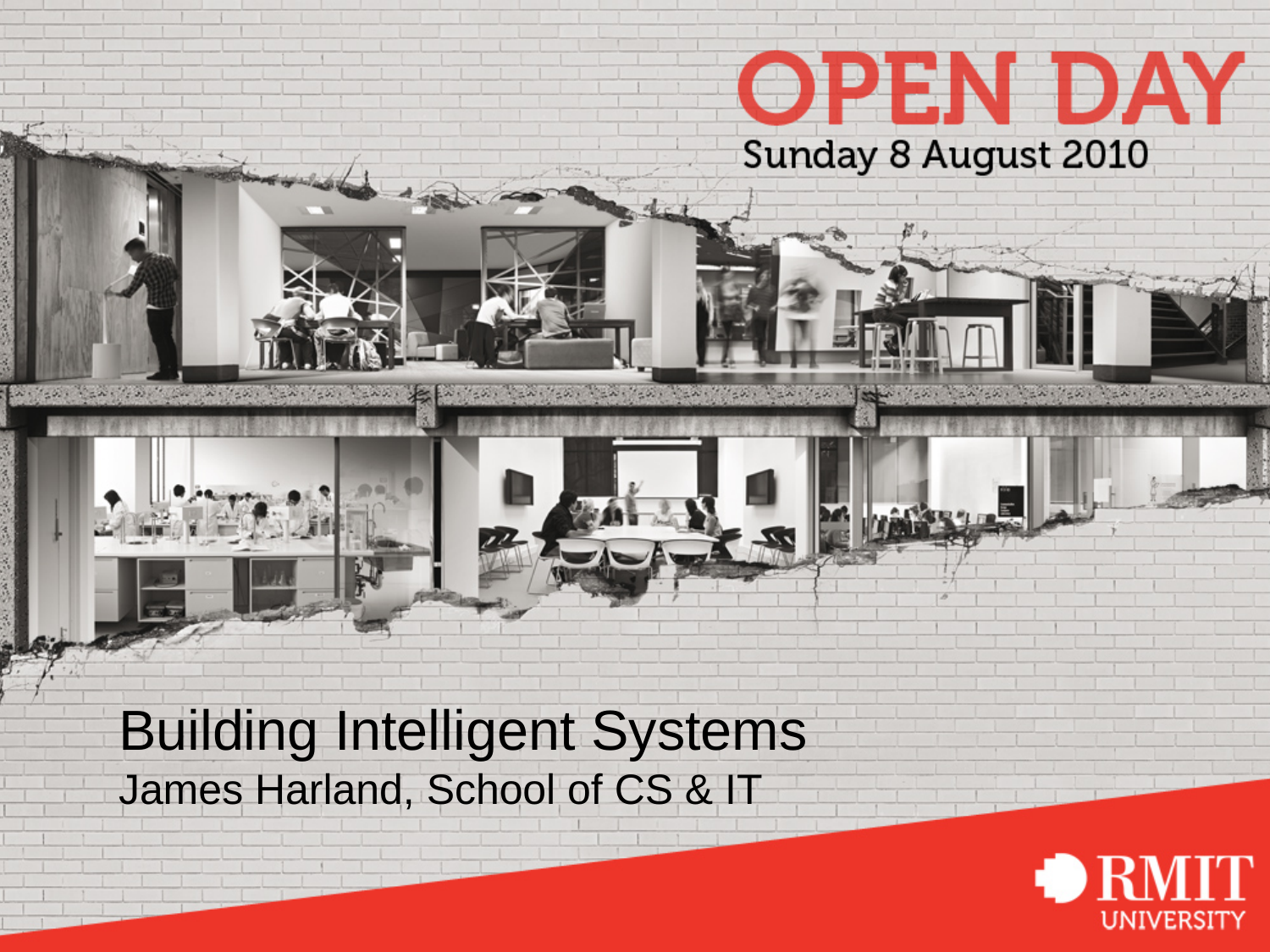

# Building Intelligent Systems James Harland, School of CS & IT